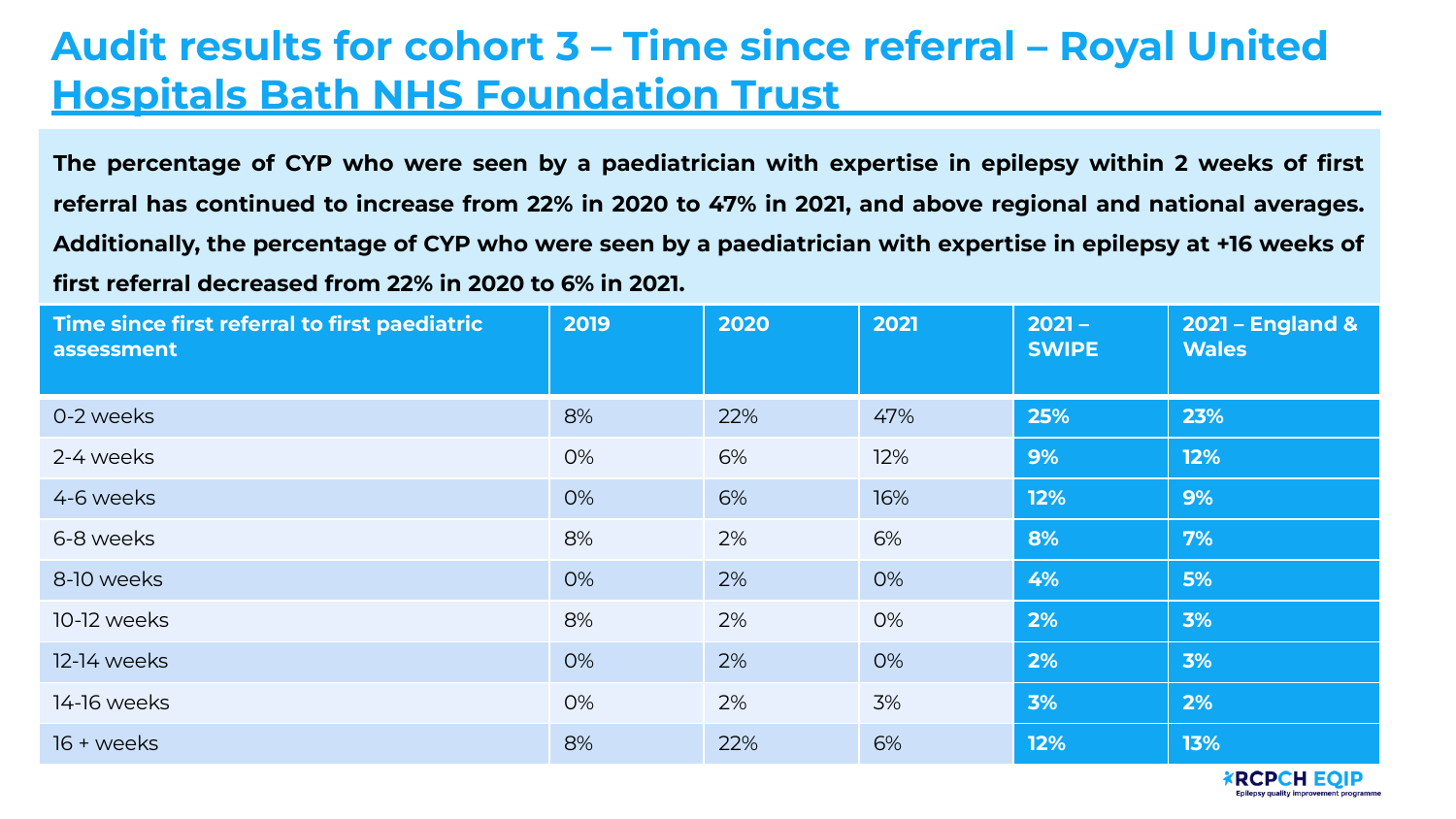

# Audit results for cohort 3 – Time since referral – Royal United Hospitals Bath NHS Foundation Trust
The percentage of CYP who were seen by a paediatrician with expertise in epilepsy within 2 weeks of first referral has continued to increase from 22% in 2020 to 47% in 2021, and above regional and national averages. Additionally, the percentage of CYP who were seen by a paediatrician with expertise in epilepsy at +16 weeks of first referral decreased from 22% in 2020 to 6% in 2021.
| Time since first referral to first paediatric assessment | 2019 | 2020 | 2021 | 2021 –SWIPE | 2021 – England & Wales |
| --- | --- | --- | --- | --- | --- |
| 0-2 weeks | 8% | 22% | 47% | 25% | 23% |
| 2-4 weeks | 0% | 6% | 12% | 9% | 12% |
| 4-6 weeks | 0% | 6% | 16% | 12% | 9% |
| 6-8 weeks | 8% | 2% | 6% | 8% | 7% |
| 8-10 weeks | 0% | 2% | 0% | 4% | 5% |
| 10-12 weeks | 8% | 2% | 0% | 2% | 3% |
| 12-14 weeks | 0% | 2% | 0% | 2% | 3% |
| 14-16 weeks | 0% | 2% | 3% | 3% | 2% |
| 16 + weeks | 8% | 22% | 6% | 12% | 13% |